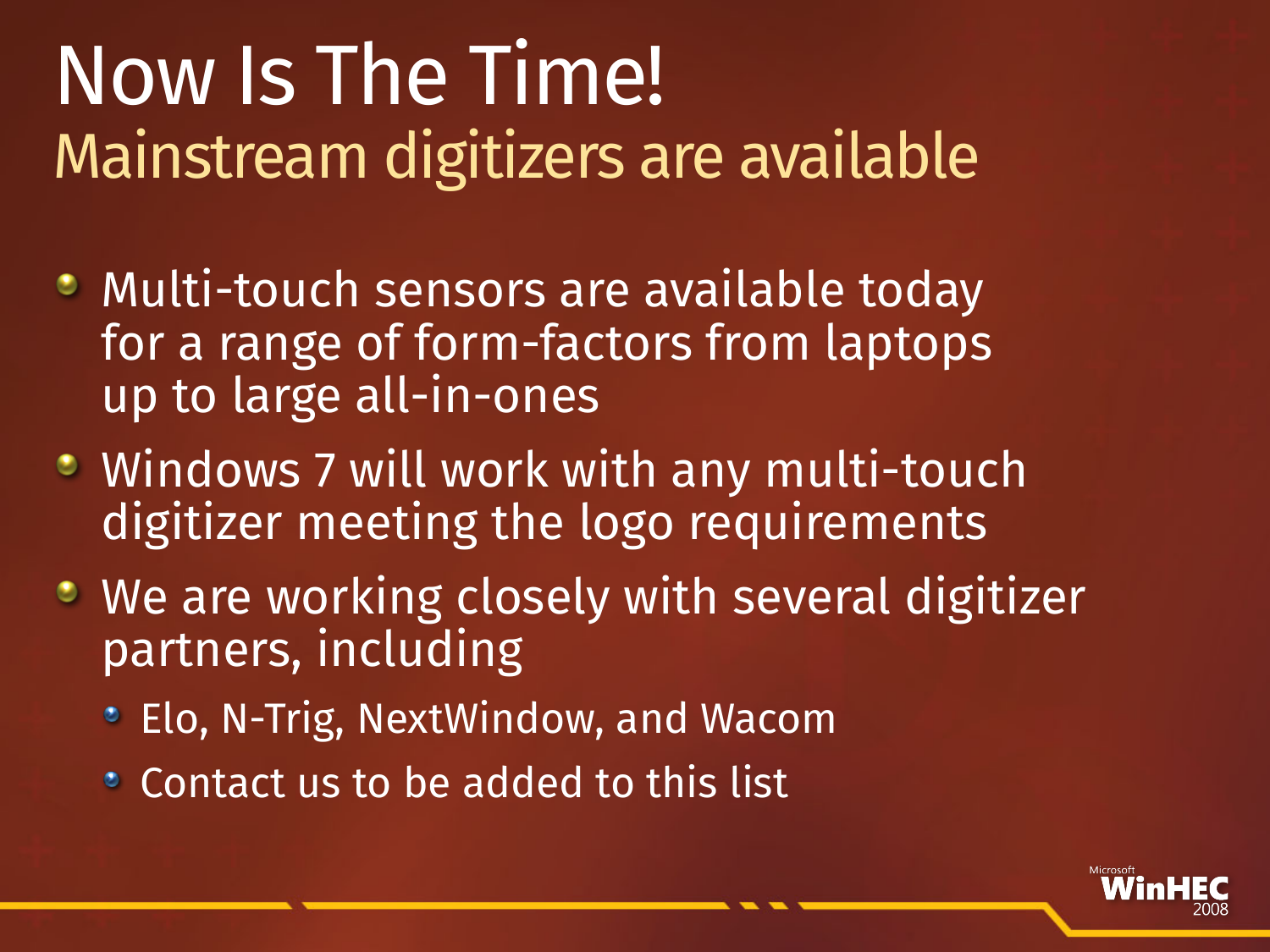

# Now Is The Time! Mainstream digitizers are available
Multi-touch sensors are available today
for a range of form-factors from laptops
up to large all-in-ones
Windows 7 will work with any multi-touch digitizer meeting the logo requirements
We are working closely with several digitizer partners, including
Elo, N-Trig, NextWindow, and Wacom
Contact us to be added to this list